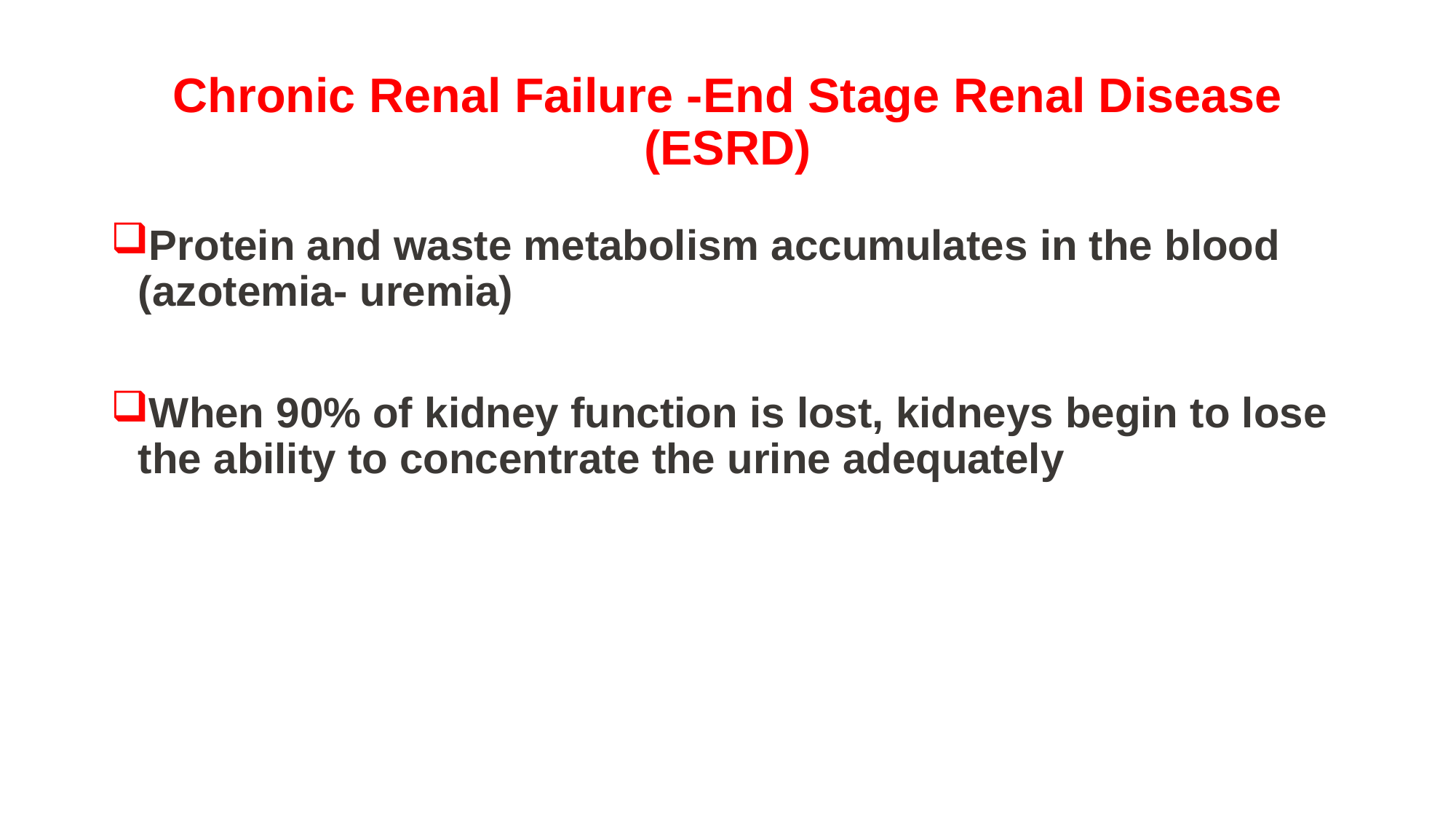

# Chronic Renal Failure -End Stage Renal Disease (ESRD)
Protein and waste metabolism accumulates in the blood (azotemia- uremia)

When 90% of kidney function is lost, kidneys begin to lose the ability to concentrate the urine adequately